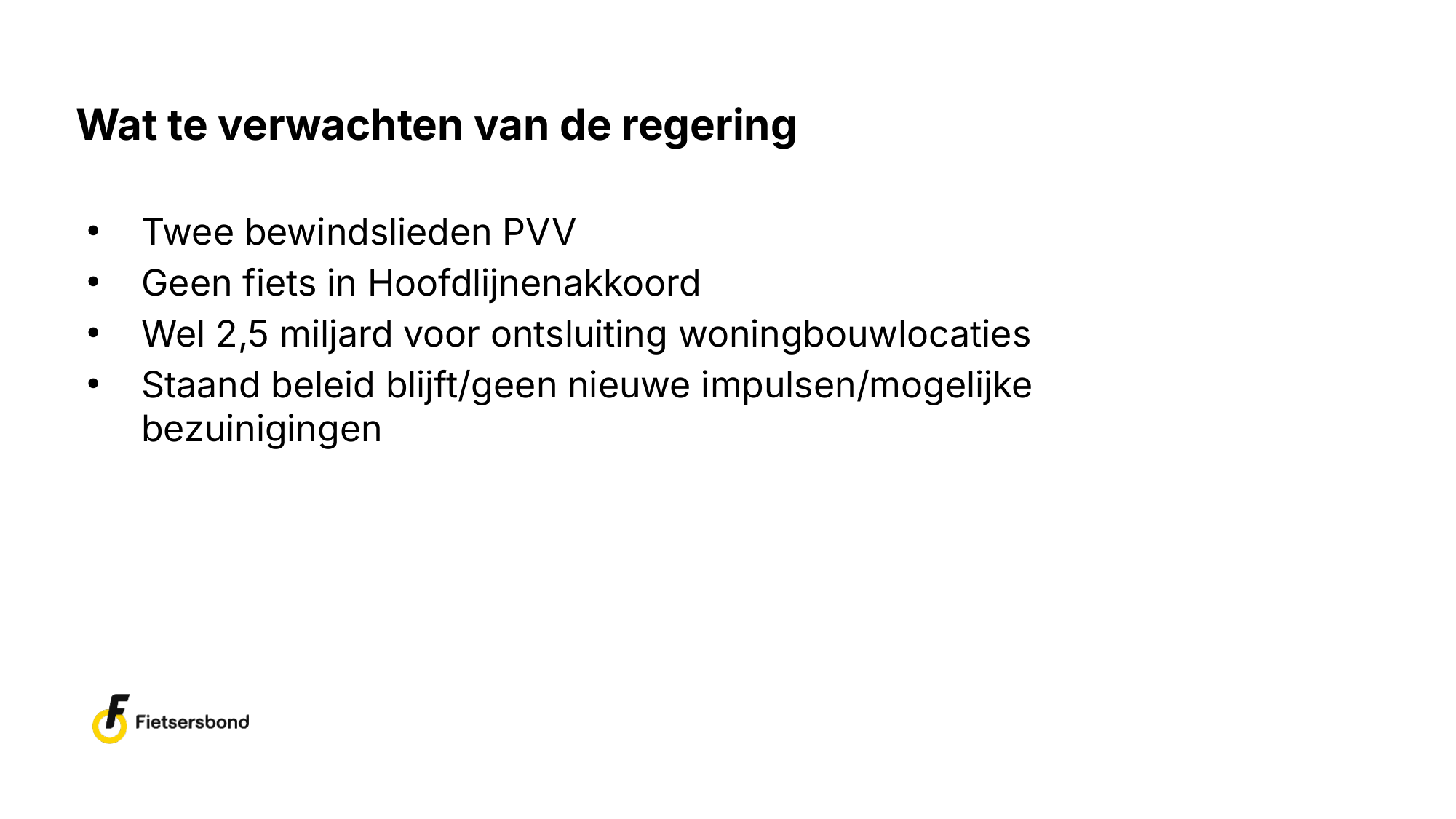

# Wat te verwachten van de regering
Twee bewindslieden PVV
Geen fiets in Hoofdlijnenakkoord
Wel 2,5 miljard voor ontsluiting woningbouwlocaties
Staand beleid blijft/geen nieuwe impulsen/mogelijke bezuinigingen